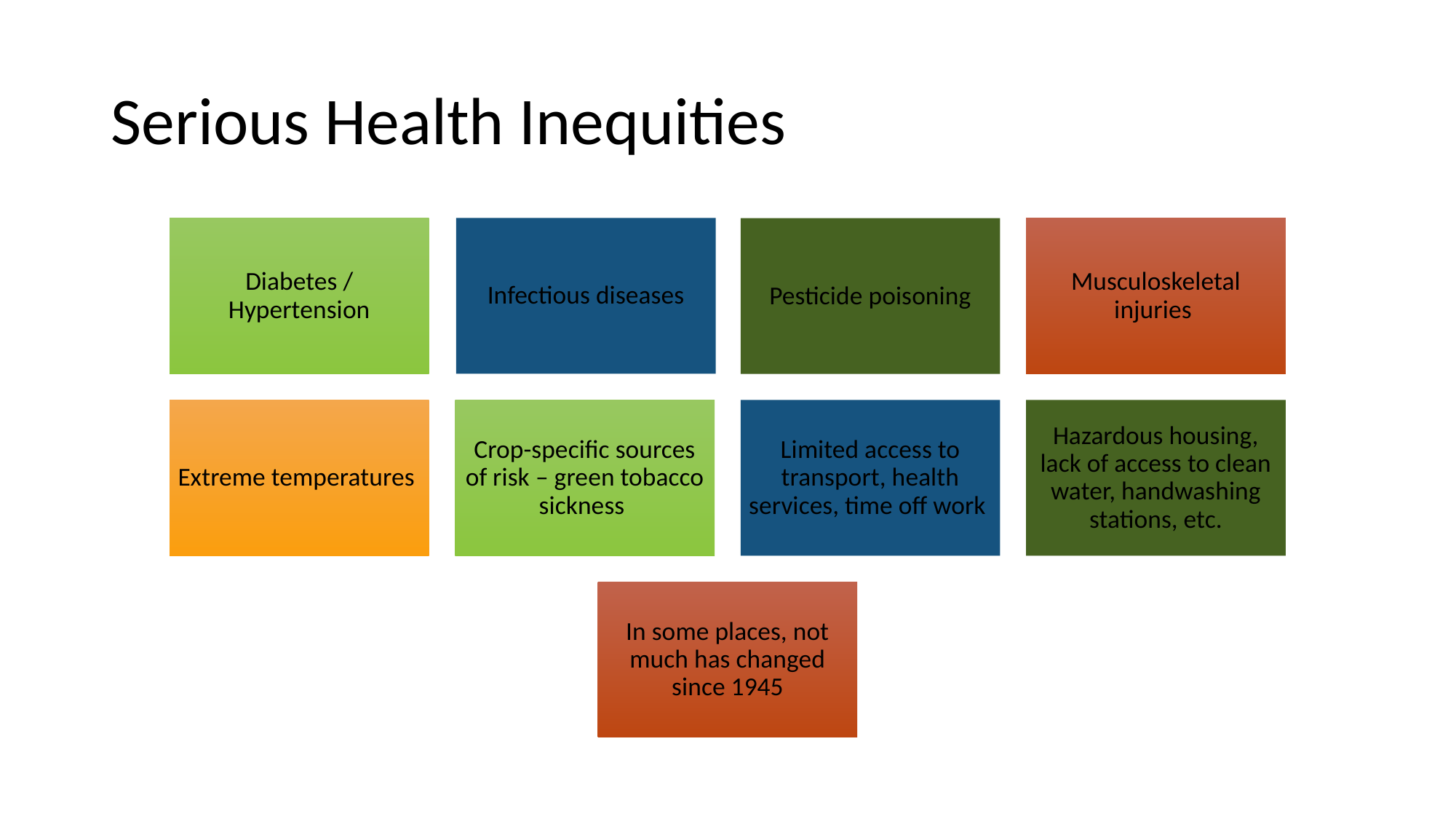

# Serious Health Inequities
Diabetes / Hypertension
Infectious diseases
Pesticide poisoning
Musculoskeletal injuries
Extreme temperatures
Crop-specific sources of risk – green tobacco sickness
Limited access to transport, health services, time off work
Hazardous housing, lack of access to clean water, handwashing stations, etc.
In some places, not much has changed since 1945